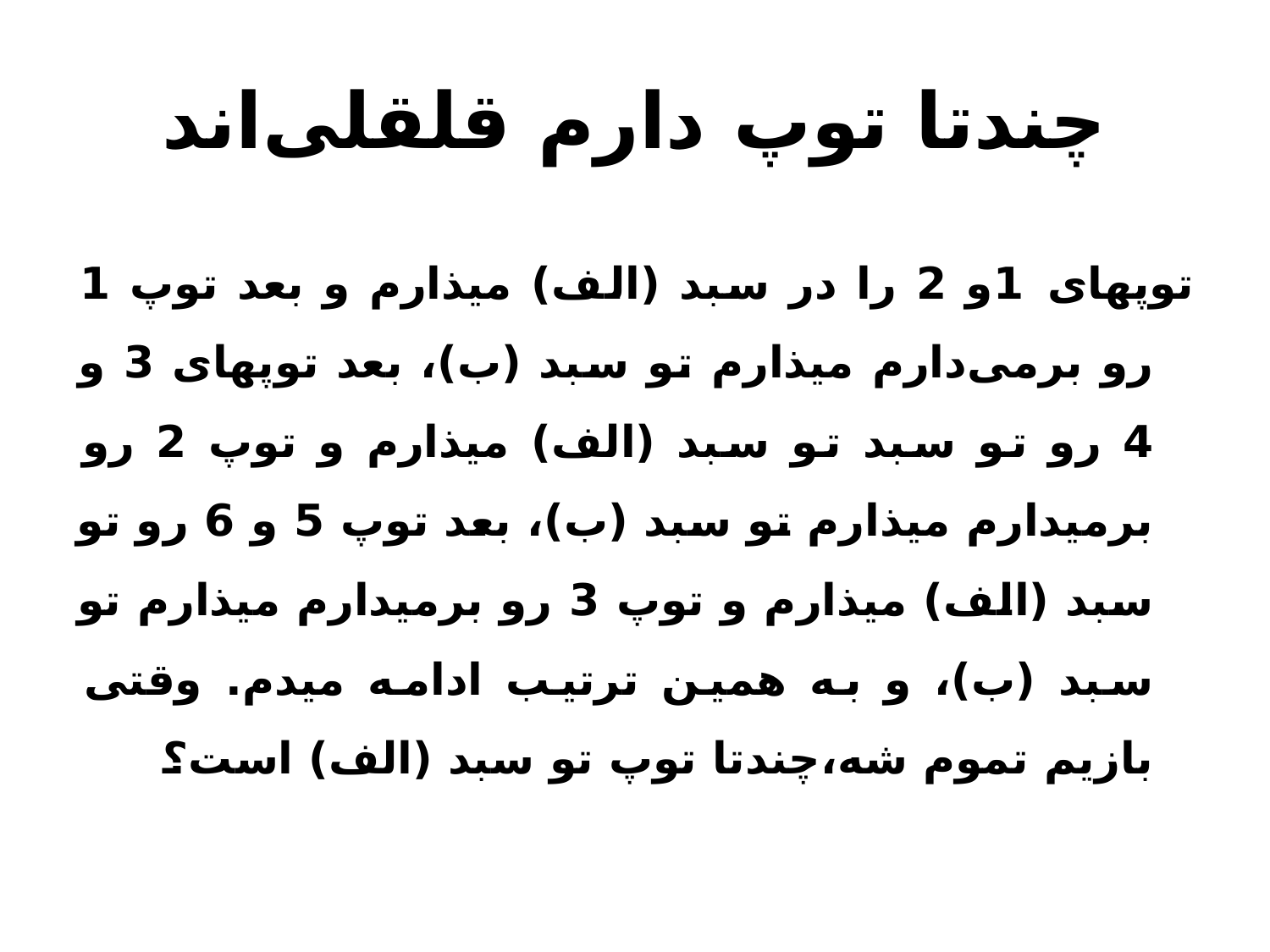

# چندتا توپ دارم قلقلی‌اند
توپهای 1و 2 را در سبد (الف) میذارم و بعد توپ 1 رو برمی‌دارم میذارم تو سبد (ب)، بعد توپهای 3 و 4 رو تو سبد تو سبد (الف)‌ میذارم و توپ 2 رو برمیدارم میذارم تو سبد (ب)، بعد توپ 5 و 6 رو تو سبد (الف) میذارم و توپ 3 رو برمیدارم میذارم تو سبد (ب)، و به همین ترتیب ادامه میدم. وقتی بازیم تموم شه،‌چندتا توپ تو سبد (الف) است؟